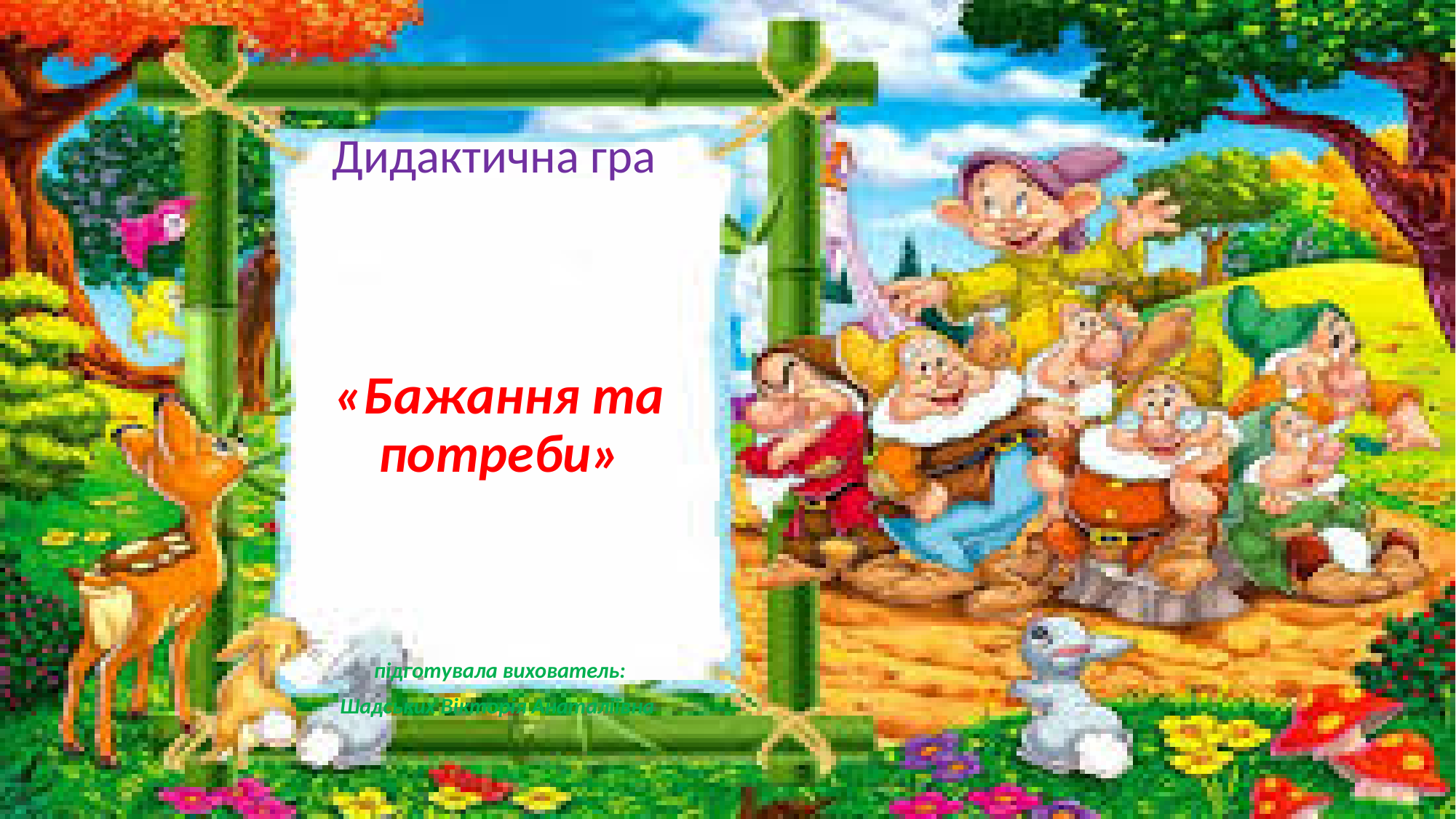

# Дидактична гра
«Бажання та потреби»
підготувала вихователь:
Шадських Вікторія Анаталіївна